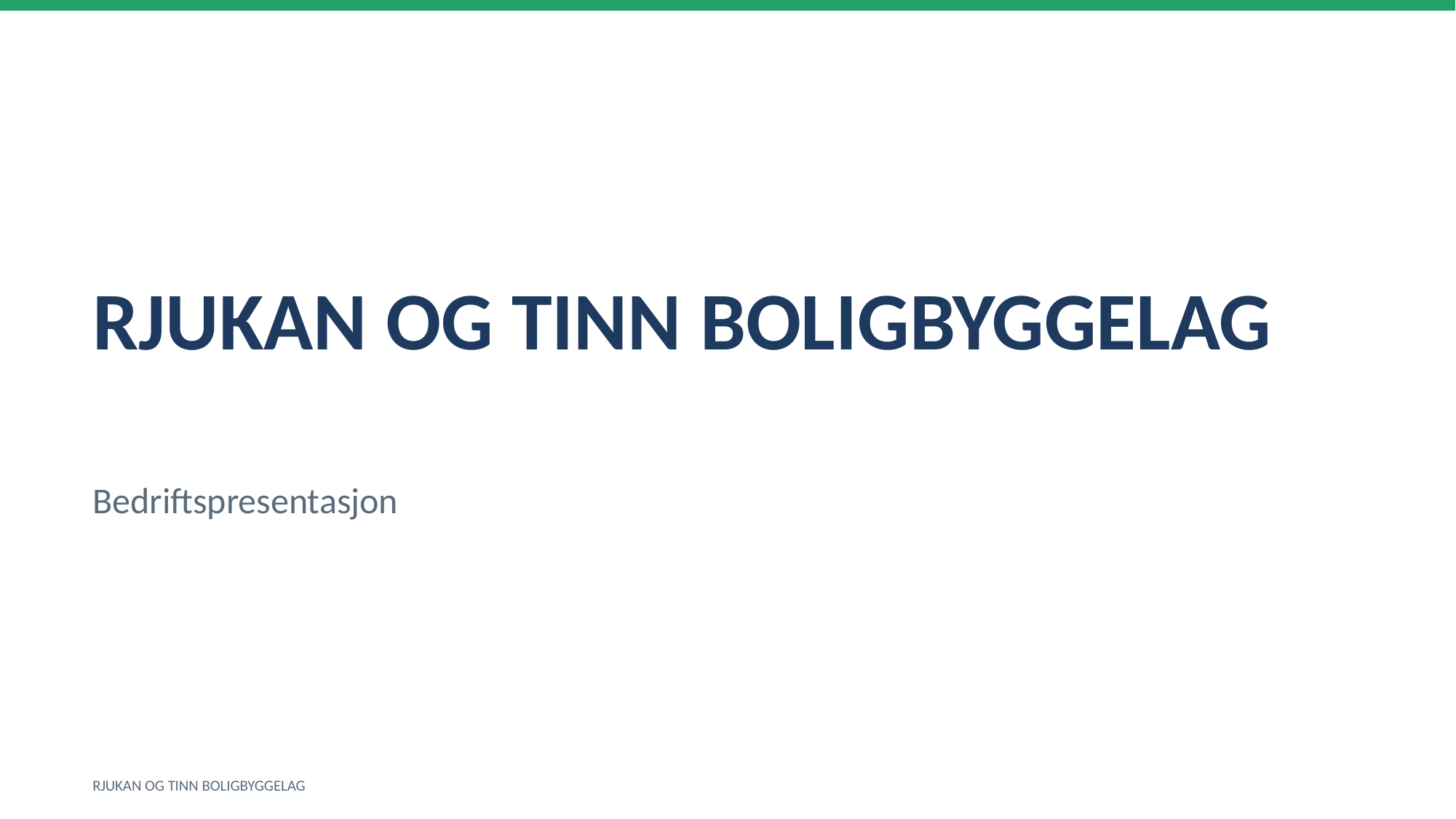

RJUKAN OG TINN BOLIGBYGGELAG
Bedriftspresentasjon
RJUKAN OG TINN BOLIGBYGGELAG